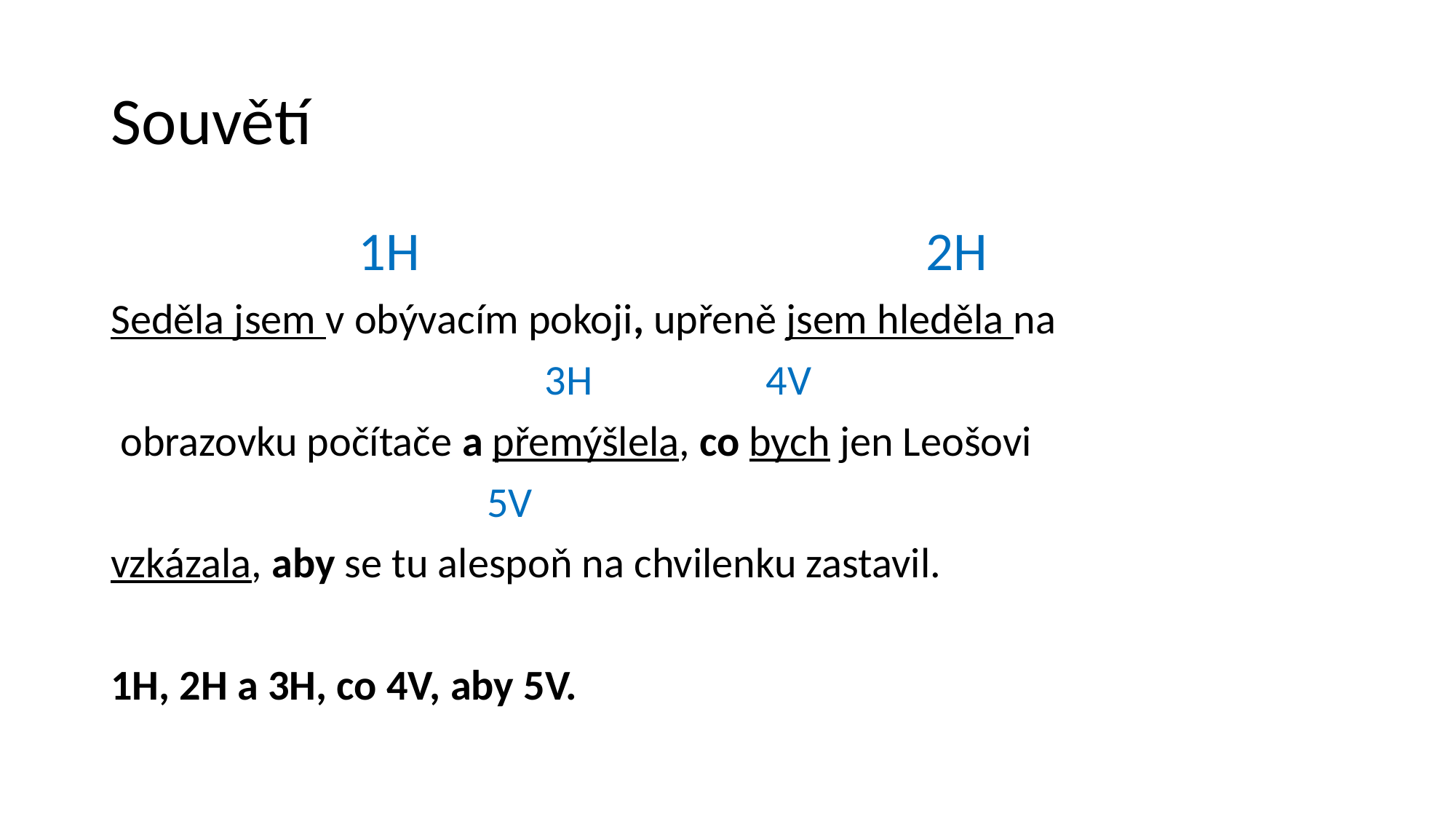

# Souvětí
                    1H                                         2H
Seděla jsem v obývacím pokoji, upřeně jsem hleděla na
                                             3H                  4V
 obrazovku počítače a přemýšlela, co bych jen Leošovi
                                       5V
vzkázala, aby se tu alespoň na chvilenku zastavil.

1H, 2H a 3H, co 4V, aby 5V.